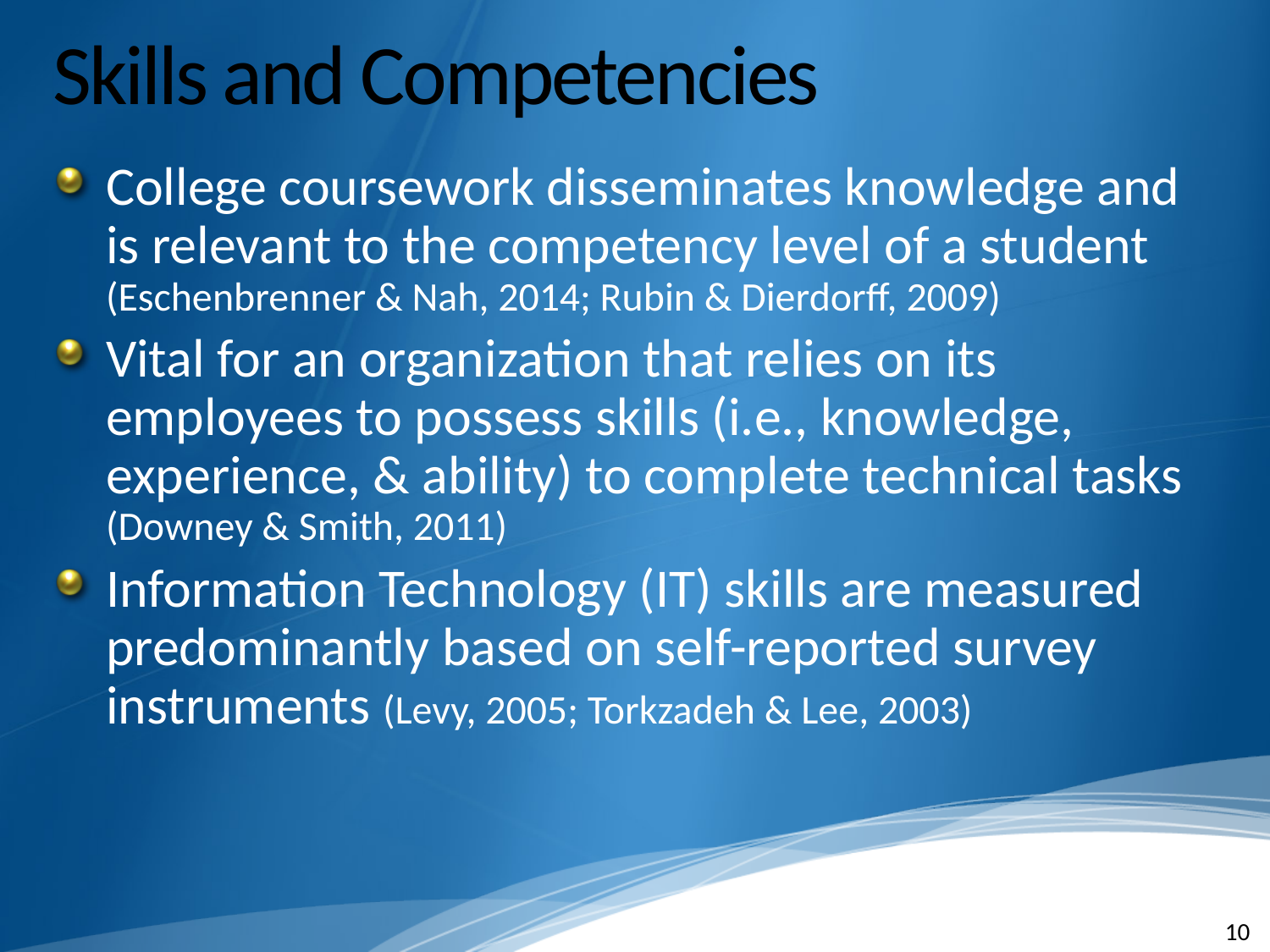

# Skills and Competencies
College coursework disseminates knowledge and is relevant to the competency level of a student (Eschenbrenner & Nah, 2014; Rubin & Dierdorff, 2009)
Vital for an organization that relies on its employees to possess skills (i.e., knowledge, experience, & ability) to complete technical tasks (Downey & Smith, 2011)
Information Technology (IT) skills are measured predominantly based on self-reported survey instruments (Levy, 2005; Torkzadeh & Lee, 2003)

10